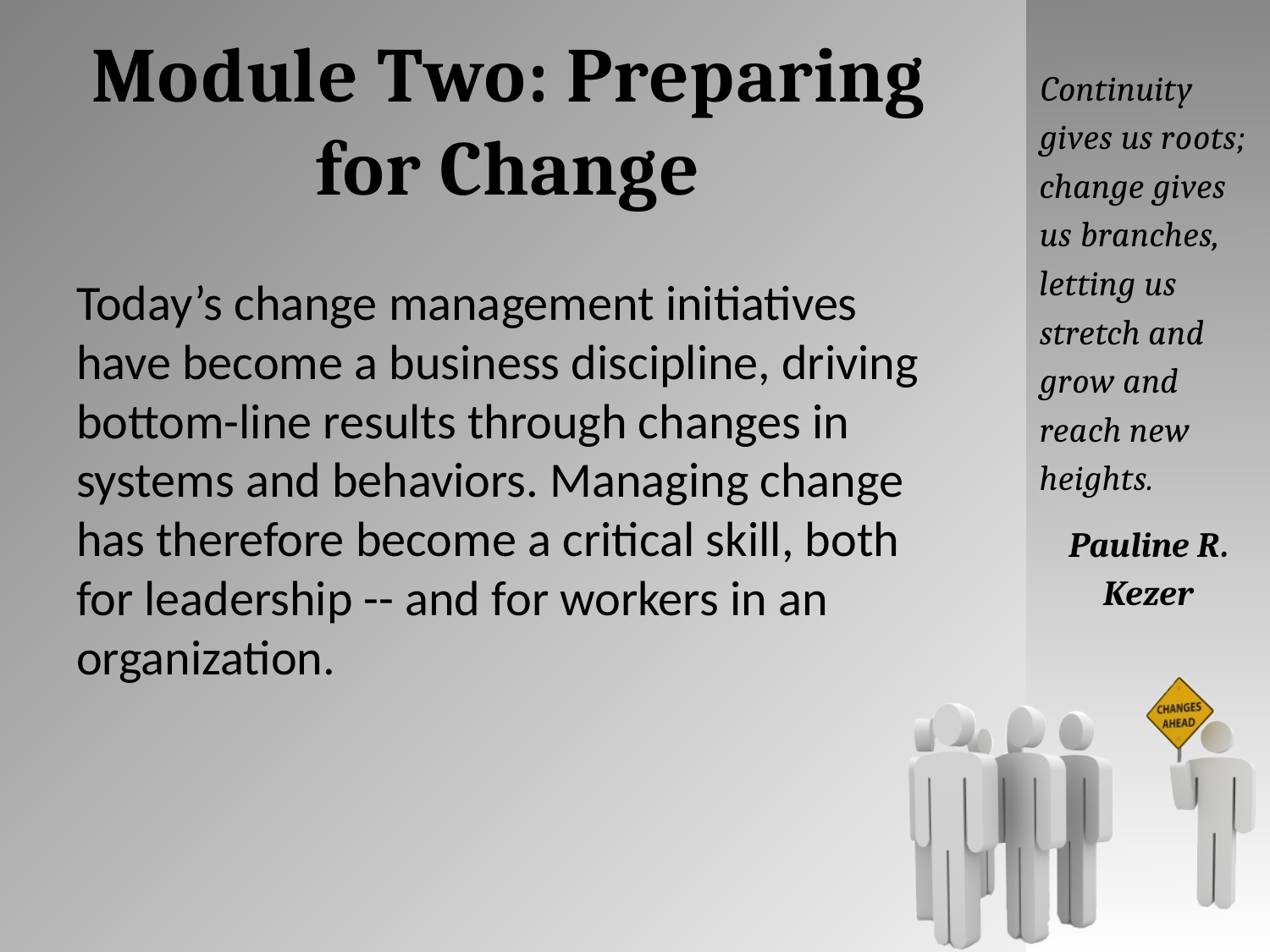

# Module Two: Preparing for Change
Continuity gives us roots; change gives us branches, letting us stretch and grow and reach new heights.
Pauline R. Kezer

Today’s change management initiatives have become a business discipline, driving bottom-line results through changes in systems and behaviors. Managing change has therefore become a critical skill, both for leadership -- and for workers in an organization.